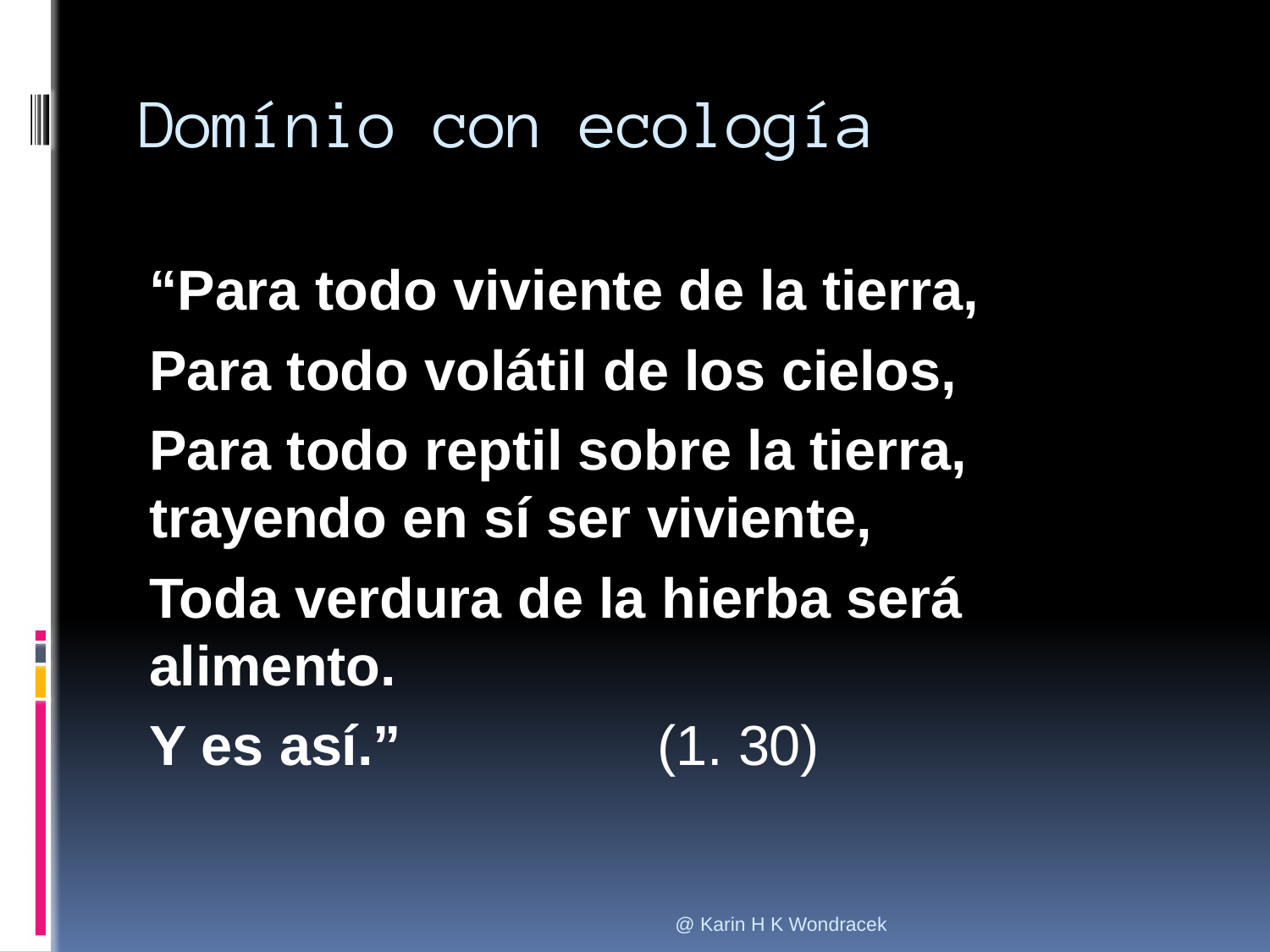

# Domínio con ecología
“Para todo viviente de la tierra,
Para todo volátil de los cielos,
Para todo reptil sobre la tierra, trayendo en sí ser viviente,
Toda verdura de la hierba será alimento.
Y es así.”			(1. 30)
@ Karin H K Wondracek